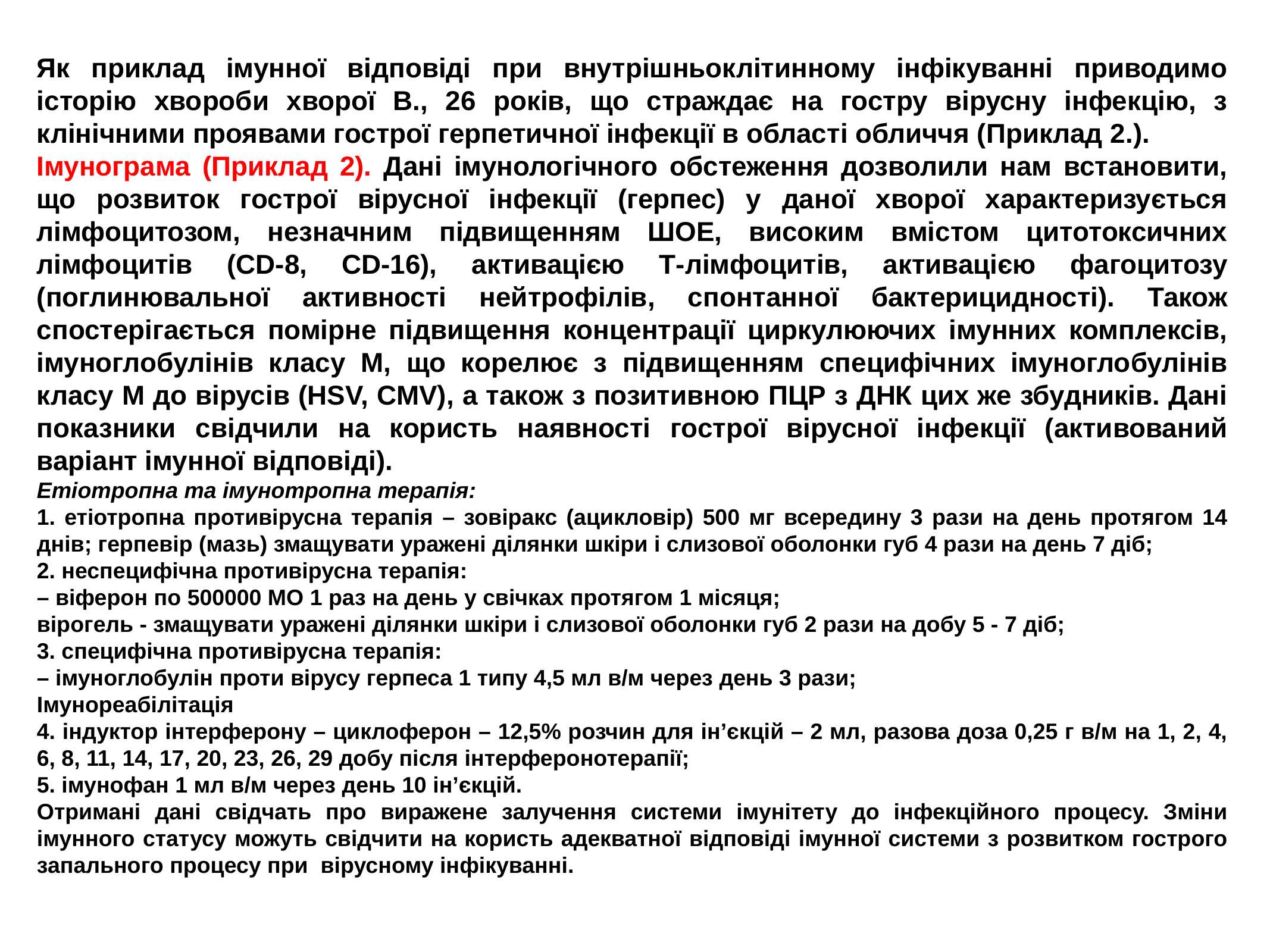

Як приклад імунної відповіді при внутрішньоклітинному інфікуванні приводимо історію хвороби хворої В., 26 років, що страждає на гостру вірусну інфекцію, з клінічними проявами гострої герпетичної інфекції в області обличчя (Приклад 2.).
Імунограма (Приклад 2). Дані імунологічного обстеження дозволили нам встановити, що розвиток гострої вірусної інфекції (герпес) у даної хворої характеризується лімфоцитозом, незначним підвищенням ШОЕ, високим вмістом цитотоксичних лімфоцитів (СD-8, СD-16), активацією Т-лімфоцитів, активацією фагоцитозу (поглинювальної активності нейтрофілів, спонтанної бактерицидності). Також спостерігається помірне підвищення концентрації циркулюючих імунних комплексів, імуноглобулінів класу М, що корелює з підвищенням специфічних імуноглобулінів класу М до вірусів (HSV, CMV), а також з позитивною ПЦР з ДНК цих же збудників. Дані показники свідчили на користь наявності гострої вірусної інфекції (активований варіант імунної відповіді).
Етіотропна та імунотропна терапія:
1. етіотропна противірусна терапія – зовіракс (ацикловір) 500 мг всередину 3 рази на день протягом 14 днів; герпевір (мазь) змащувати уражені ділянки шкіри і слизової оболонки губ 4 рази на день 7 діб;
2. неспецифічна противірусна терапія:
– віферон по 500000 МО 1 раз на день у свічках протягом 1 місяця;
вірогель - змащувати уражені ділянки шкіри і слизової оболонки губ 2 рази на добу 5 - 7 діб;
3. специфічна противірусна терапія:
– імуноглобулін проти вірусу герпеса 1 типу 4,5 мл в/м через день 3 рази;
Імунореабілітація
4. індуктор інтерферону – циклоферон – 12,5% розчин для ін’єкцій – 2 мл, разова доза 0,25 г в/м на 1, 2, 4, 6, 8, 11, 14, 17, 20, 23, 26, 29 добу після інтерферонотерапії;
5. імунофан 1 мл в/м через день 10 ін’єкцій.
Отримані дані свідчать про виражене залучення системи імунітету до інфекційного процесу. Зміни імунного статусу можуть свідчити на користь адекватної відповіді імунної системи з розвитком гострого запального процесу при  вірусному інфікуванні.